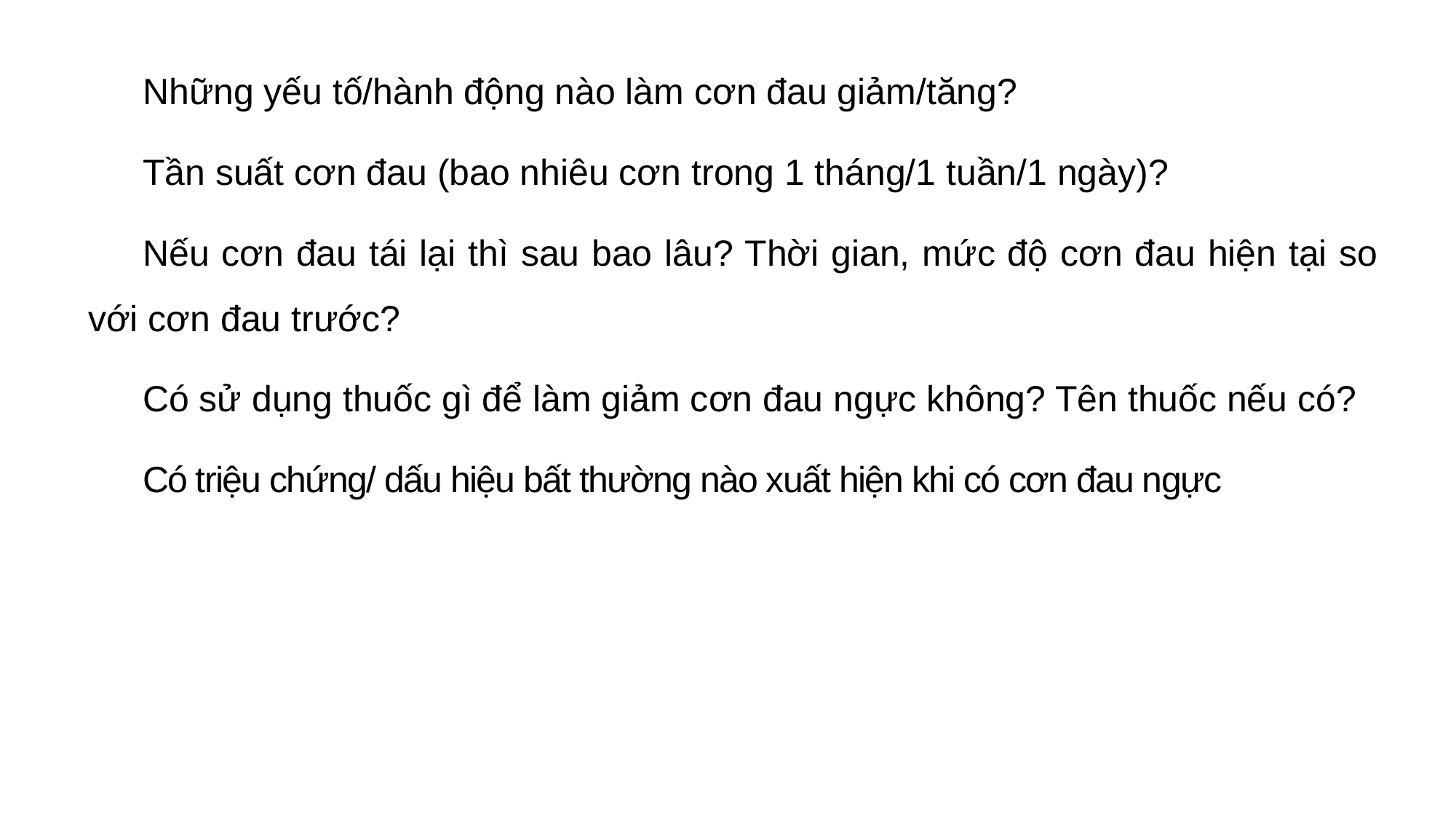

Những yếu tố/hành động nào làm cơn đau giảm/tăng?
Tần suất cơn đau (bao nhiêu cơn trong 1 tháng/1 tuần/1 ngày)?
Nếu cơn đau tái lại thì sau bao lâu? Thời gian, mức độ cơn đau hiện tại so với cơn đau trước?
Có sử dụng thuốc gì để làm giảm cơn đau ngực không? Tên thuốc nếu có?
Có triệu chứng/ dấu hiệu bất thường nào xuất hiện khi có cơn đau ngực